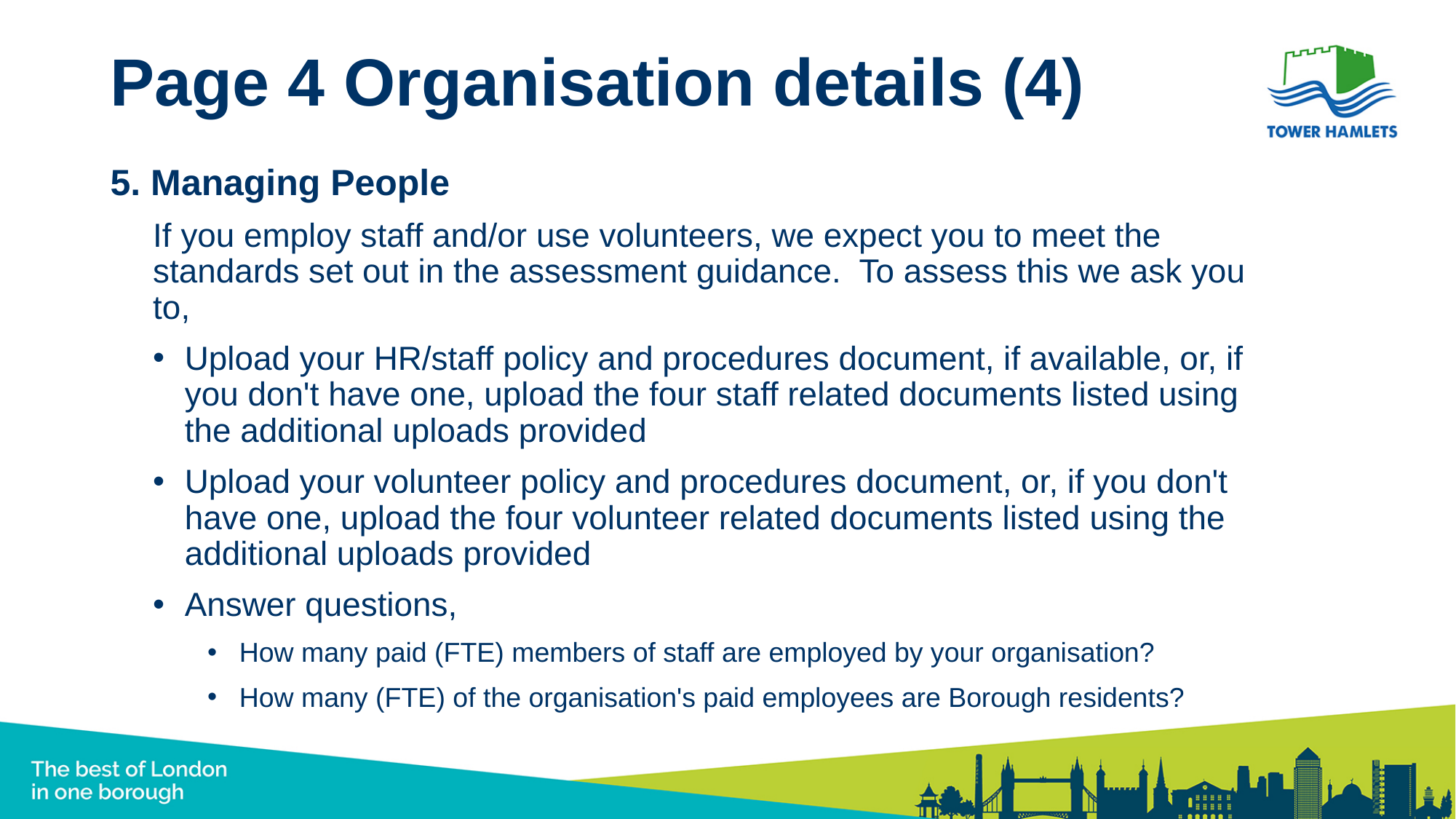

# Page 4 Organisation details (4)

5. Managing People
If you employ staff and/or use volunteers, we expect you to meet the standards set out in the assessment guidance.  To assess this we ask you to,
Upload your HR/staff policy and procedures document, if available, or, if you don't have one, upload the four staff related documents listed using the additional uploads provided
Upload your volunteer policy and procedures document, or, if you don't have one, upload the four volunteer related documents listed using the additional uploads provided
Answer questions,
How many paid (FTE) members of staff are employed by your organisation?
How many (FTE) of the organisation's paid employees are Borough residents?